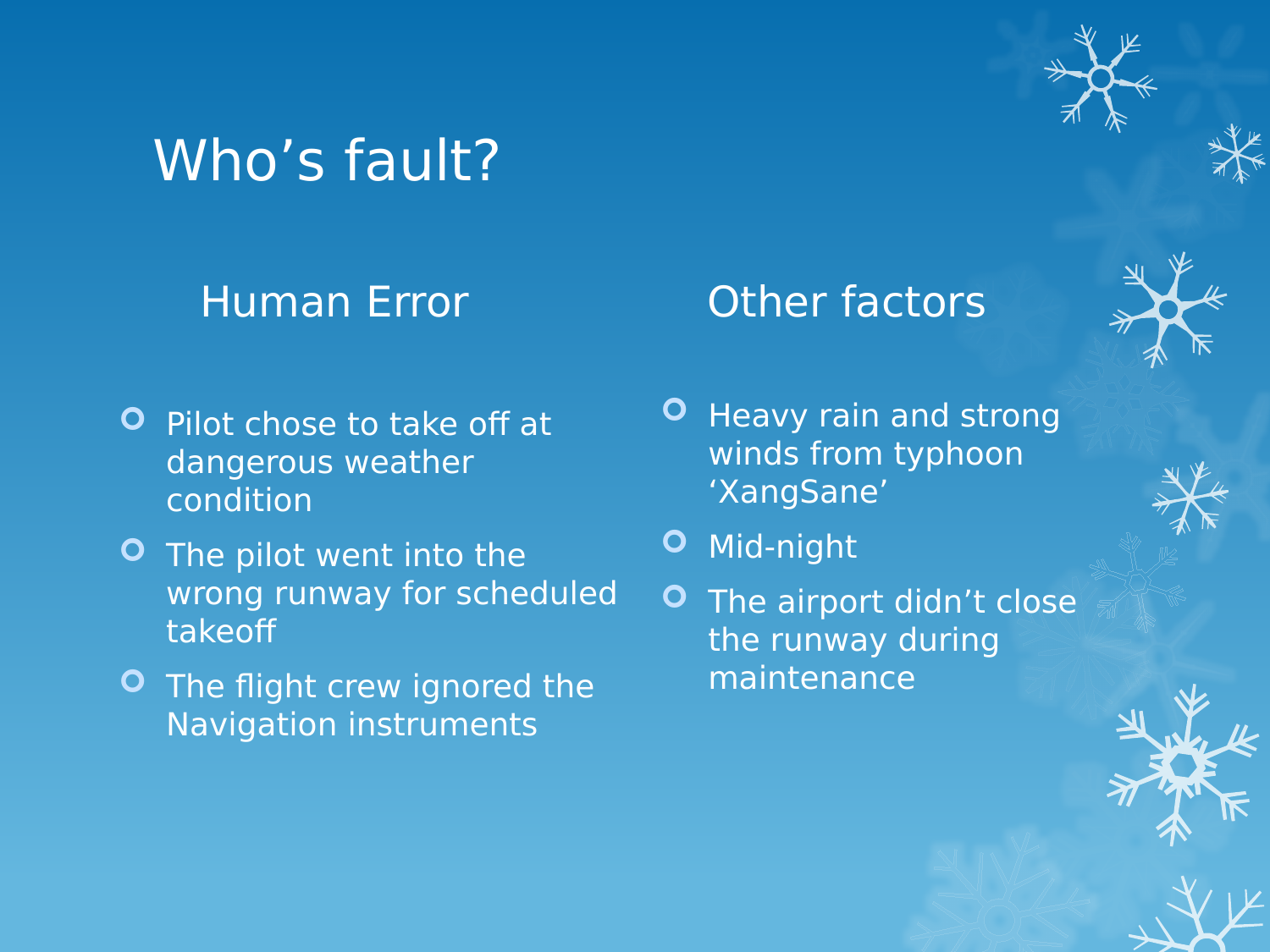

# Who’s fault?
Human Error
Other factors
Pilot chose to take off at dangerous weather condition
The pilot went into the wrong runway for scheduled takeoff
The flight crew ignored the Navigation instruments
Heavy rain and strong winds from typhoon ‘XangSane’
Mid-night
The airport didn’t close the runway during maintenance